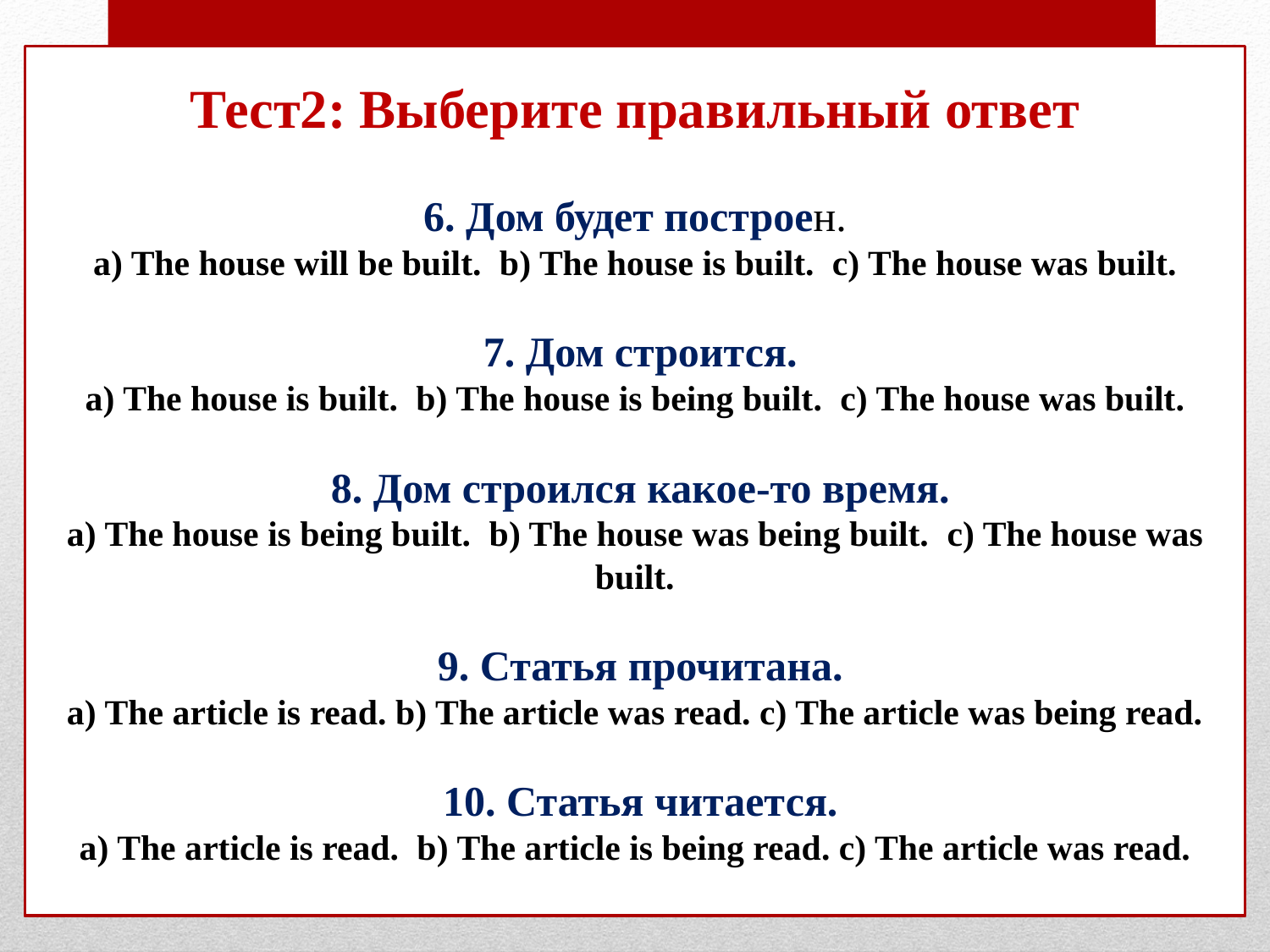

# Тест2: Выберите правильный ответ 6. Дом будет построен. a) The house will be built.  b) The house is built.  c) The house was built. 7. Дом строится. a) The house is built.  b) The house is being built.  c) The house was built. 8. Дом строился какое-то время. a) The house is being built.  b) The house was being built.  c) The house was built. 9. Статья прочитана. a) The article is read. b) The article was read. c) The article was being read. 10. Статья читается. a) The article is read.  b) The article is being read. c) The article was read.